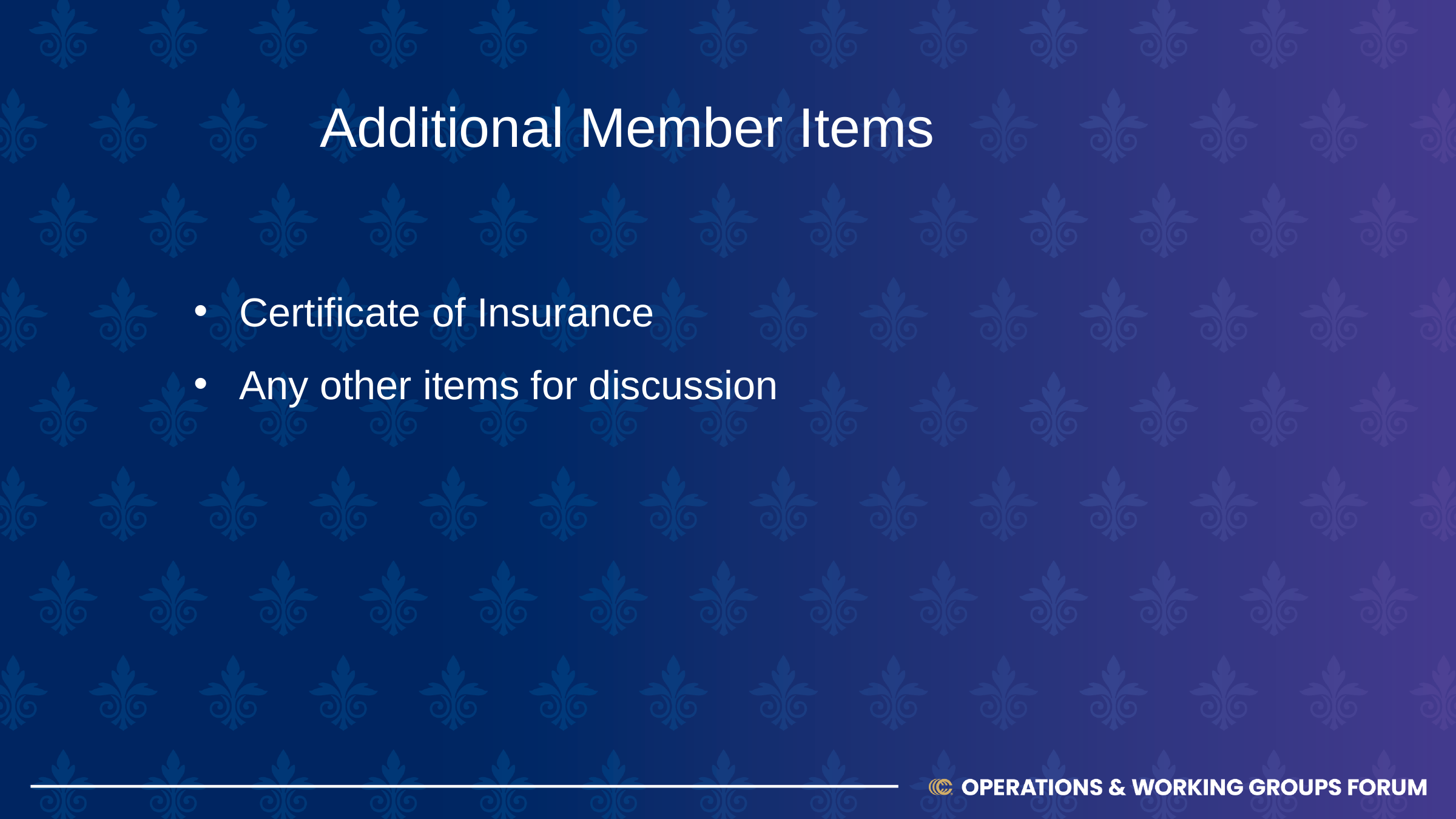

Additional Member Items
Certificate of Insurance
Any other items for discussion